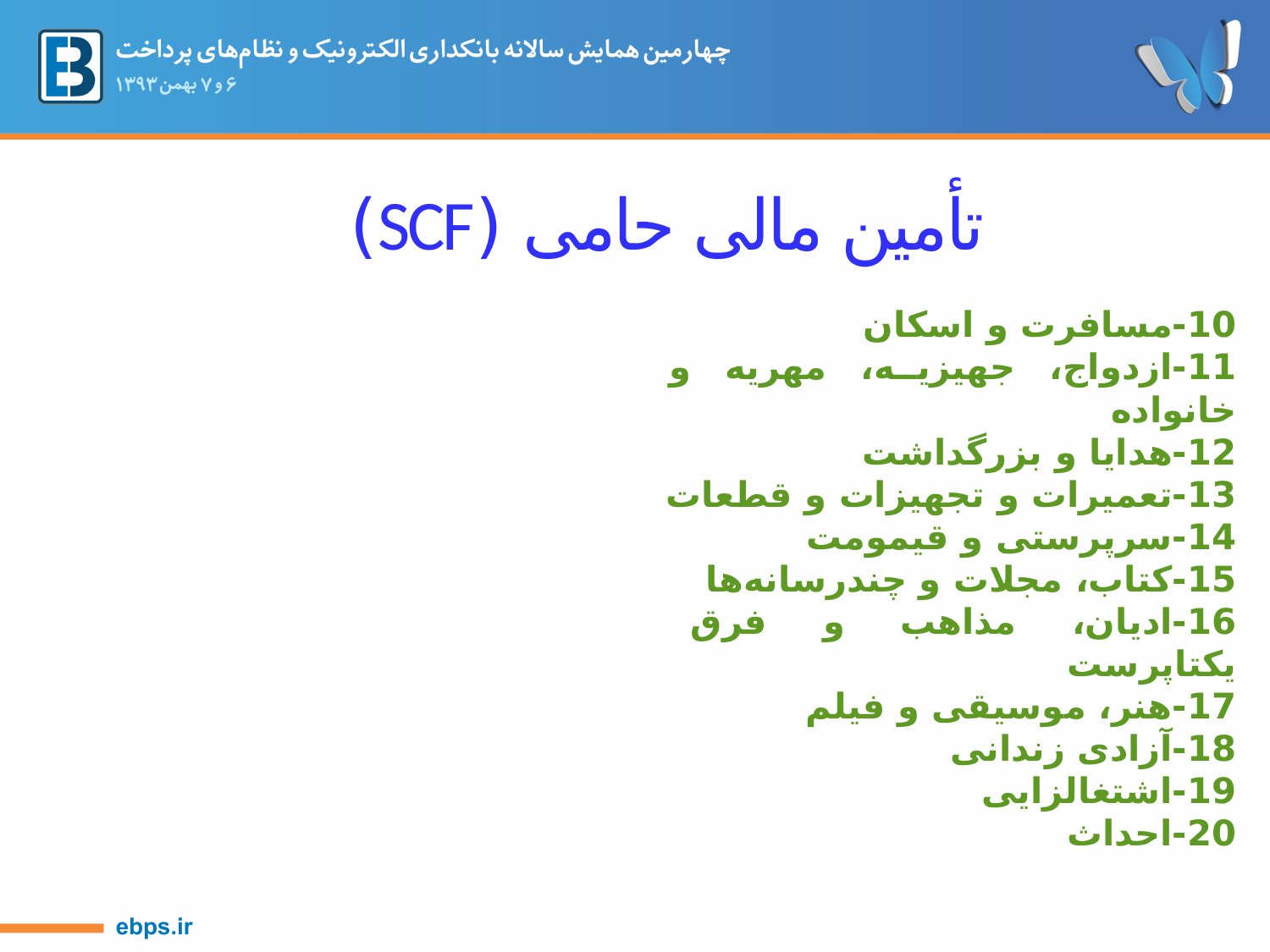

# تأمین مالی حامی (SCF)
10-	مسافرت و اسکان
11-	ازدواج، جهیزیه، مهریه و خانواده
12-	هدایا و بزرگداشت
13-	تعمیرات و تجهیزات و قطعات
14-	سرپرستی و قیمومت
15-	کتاب، مجلات و چندرسانه‌ها
16-	ادیان، مذاهب و فرق یکتاپرست
17-	هنر، موسیقی و فیلم
18-	آزادی زندانی
19-	اشتغالزایی
20-	احداث